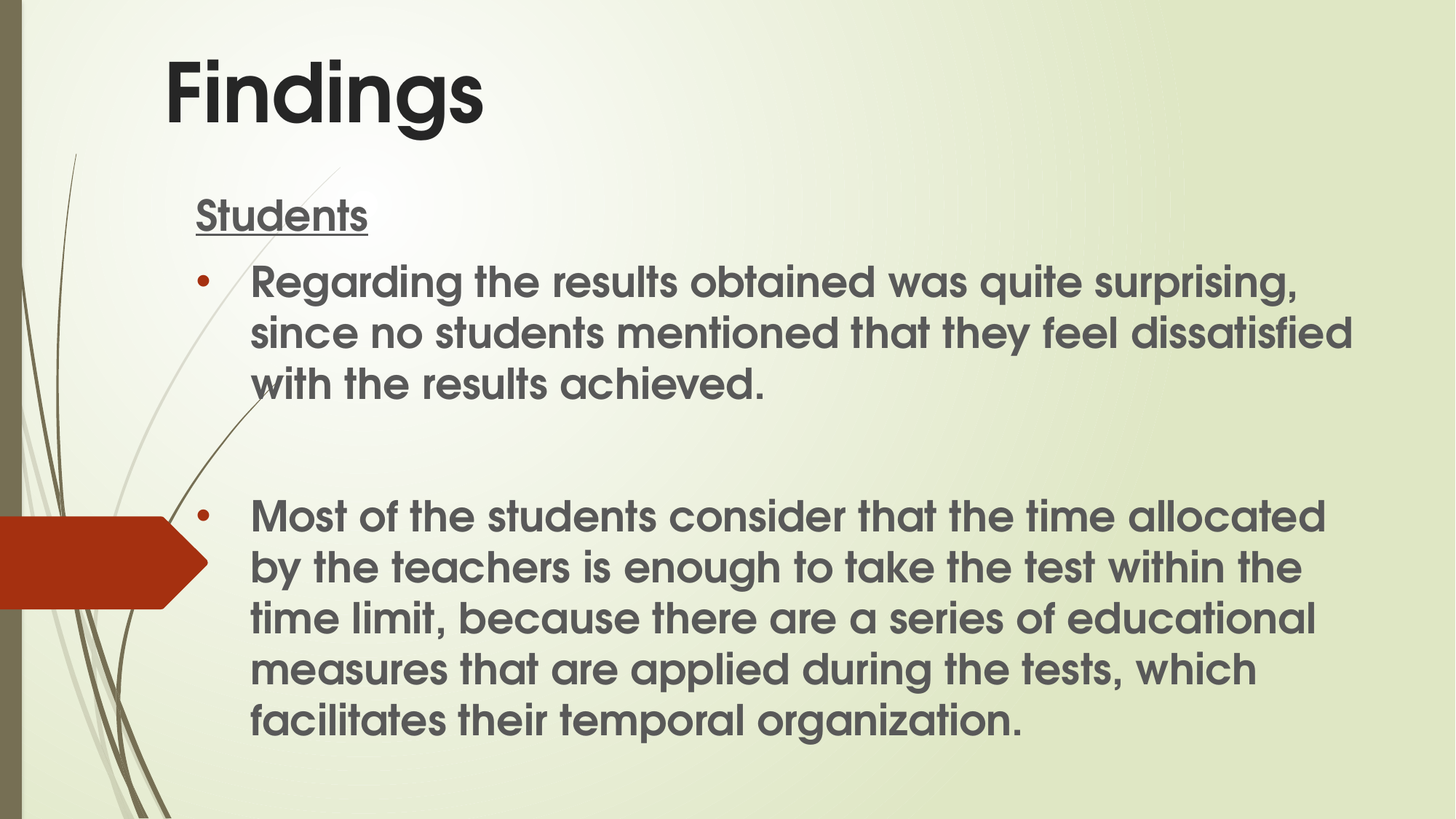

# Findings
Students
Regarding the results obtained was quite surprising, since no students mentioned that they feel dissatisfied with the results achieved.

Most of the students consider that the time allocated by the teachers is enough to take the test within the time limit, because there are a series of educational measures that are applied during the tests, which facilitates their temporal organization.

.